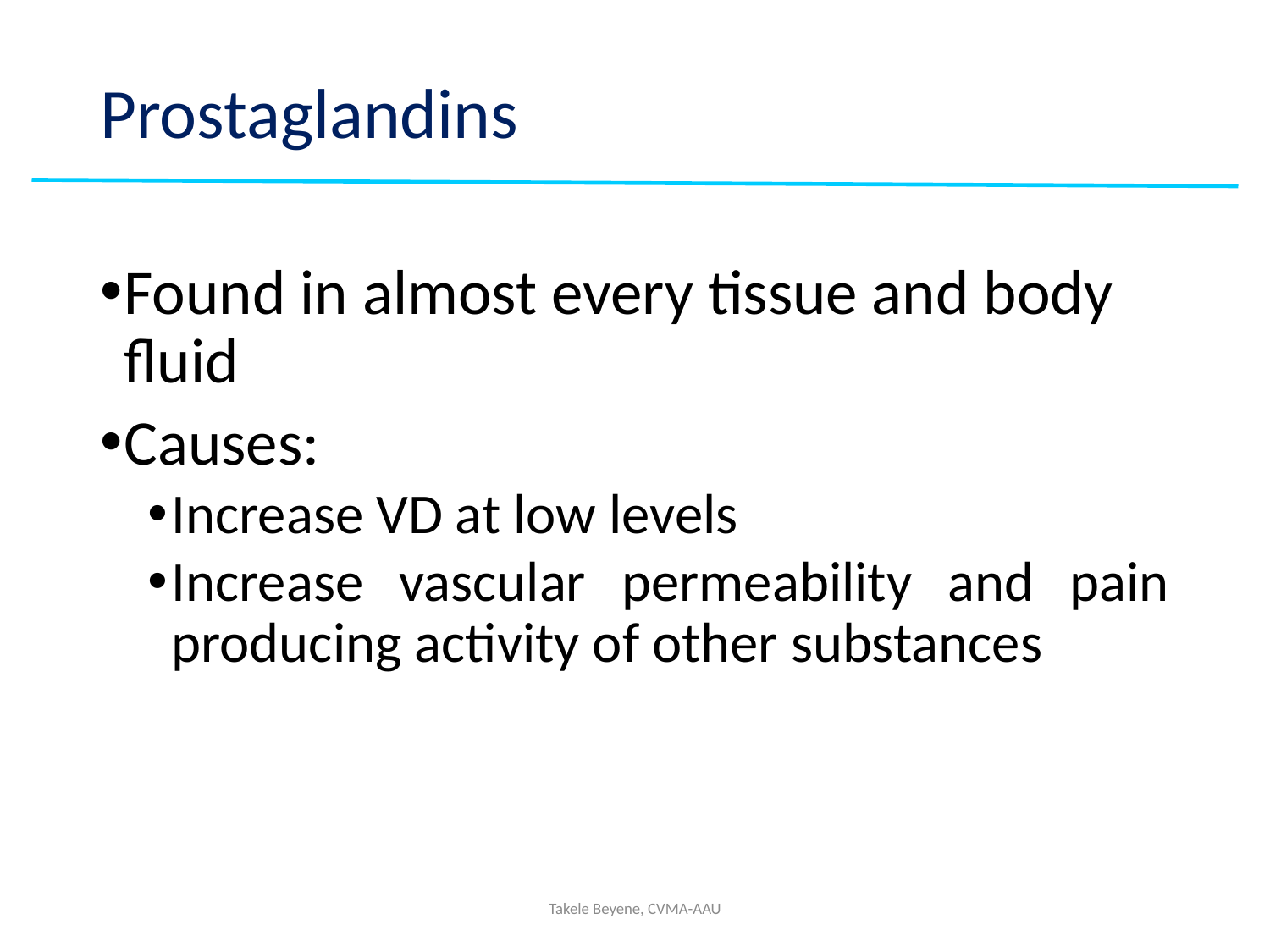

# Prostaglandins

Found in almost every tissue and body fluid
Causes:
Increase VD at low levels
Increase vascular permeability and pain producing activity of other substances
Takele Beyene, CVMA-AAU